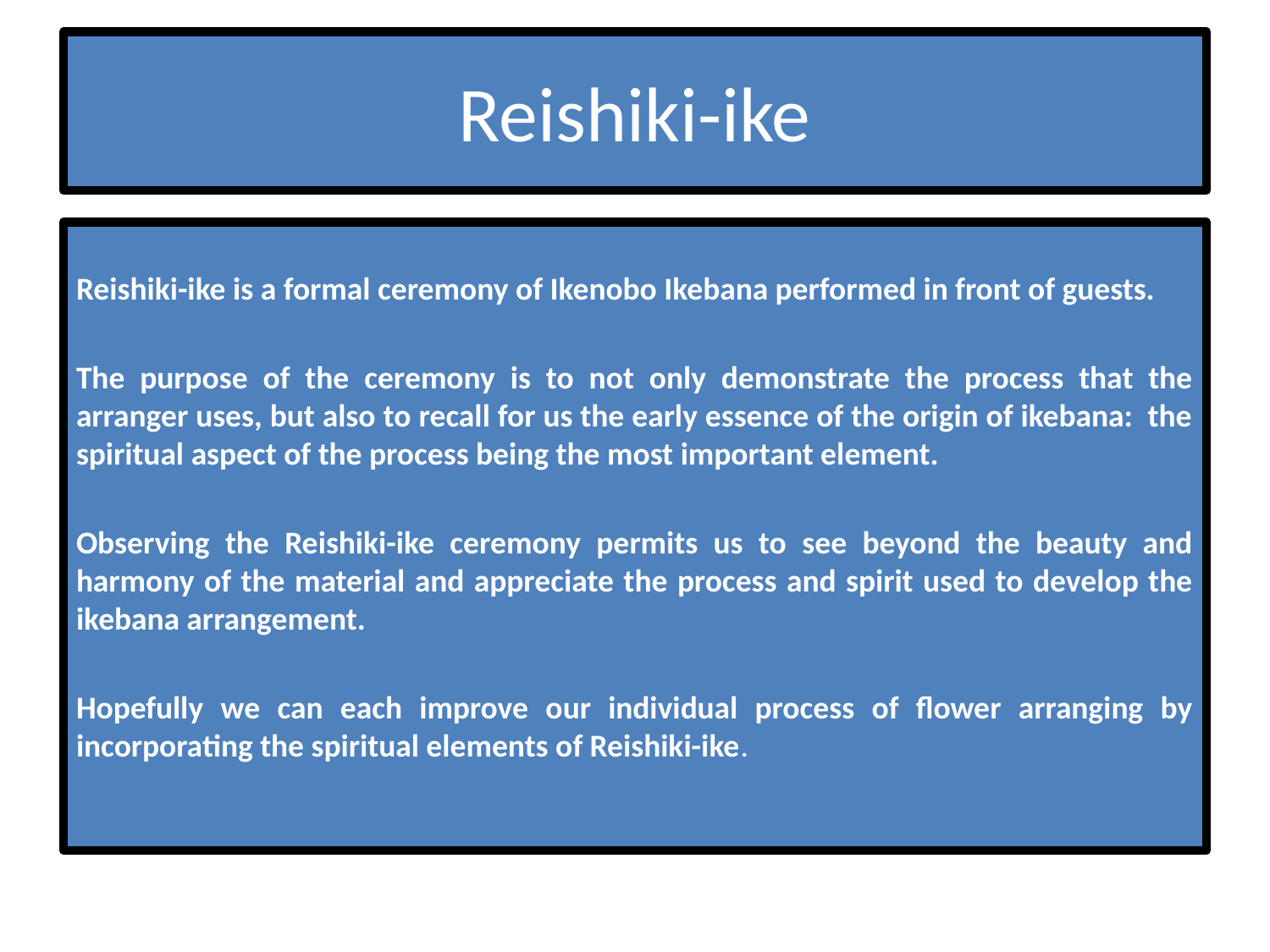

# Reishiki-ike

Reishiki-ike is a formal ceremony of Ikenobo Ikebana performed in front of guests.

The purpose of the ceremony is to not only demonstrate the process that the arranger uses, but also to recall for us the early essence of the origin of ikebana:  the spiritual aspect of the process being the most important element.

Observing the Reishiki-ike ceremony permits us to see beyond the beauty and harmony of the material and appreciate the process and spirit used to develop the ikebana arrangement.

Hopefully we can each improve our individual process of flower arranging by incorporating the spiritual elements of Reishiki-ike.